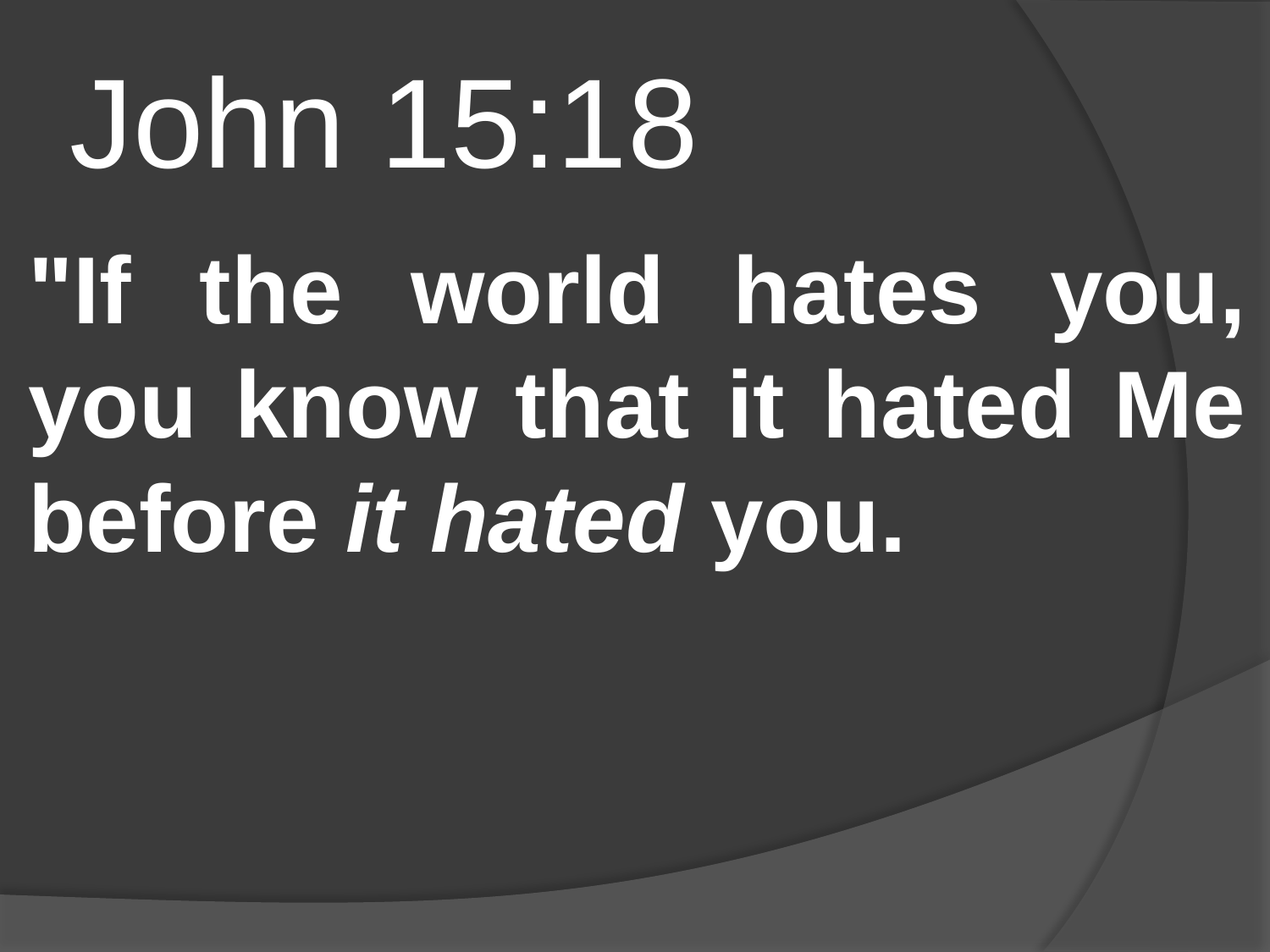

# John 15:18
"If the world hates you, you know that it hated Me before it hated you.